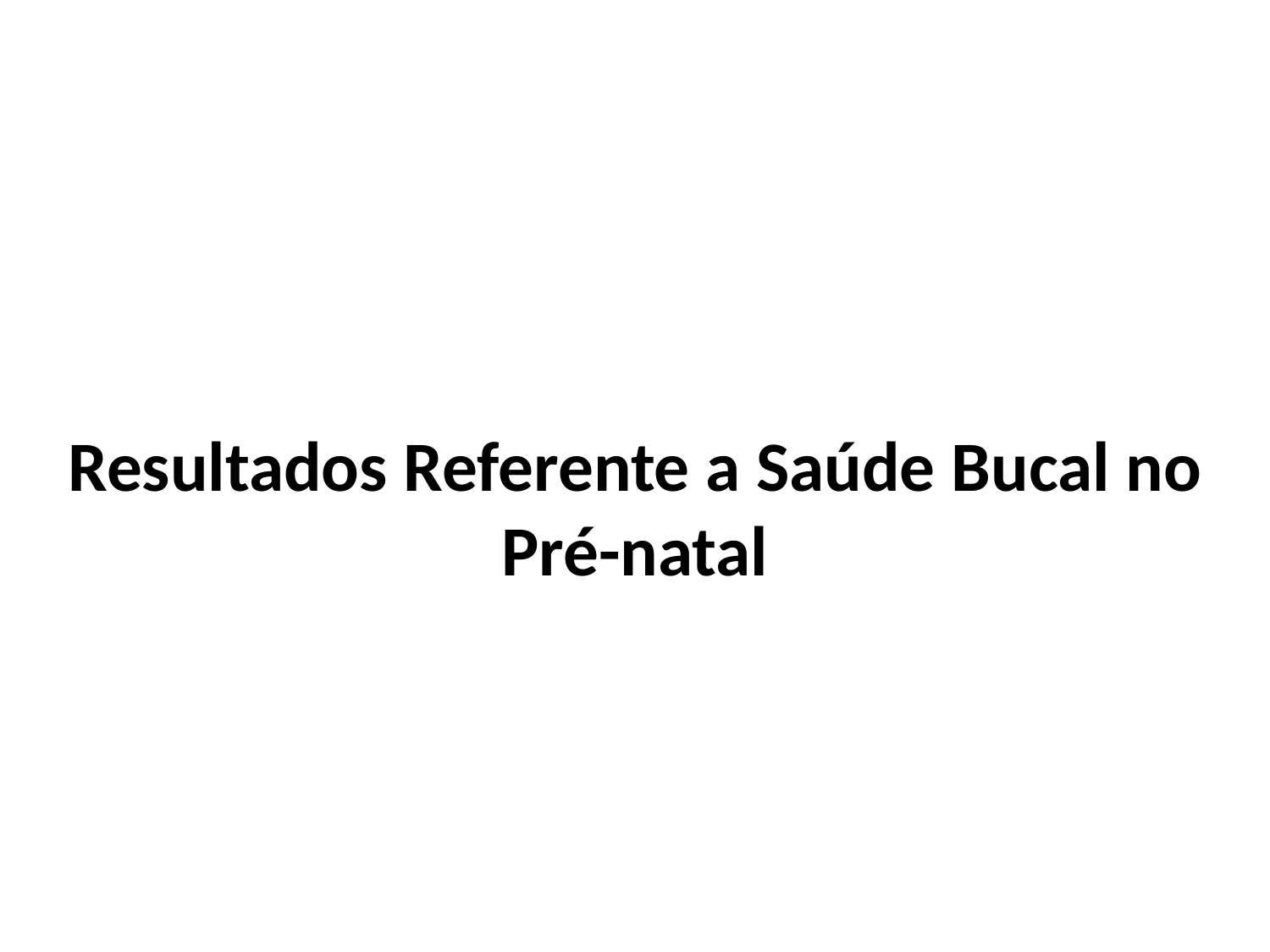

# Resultados Referente a Saúde Bucal no Pré-natal